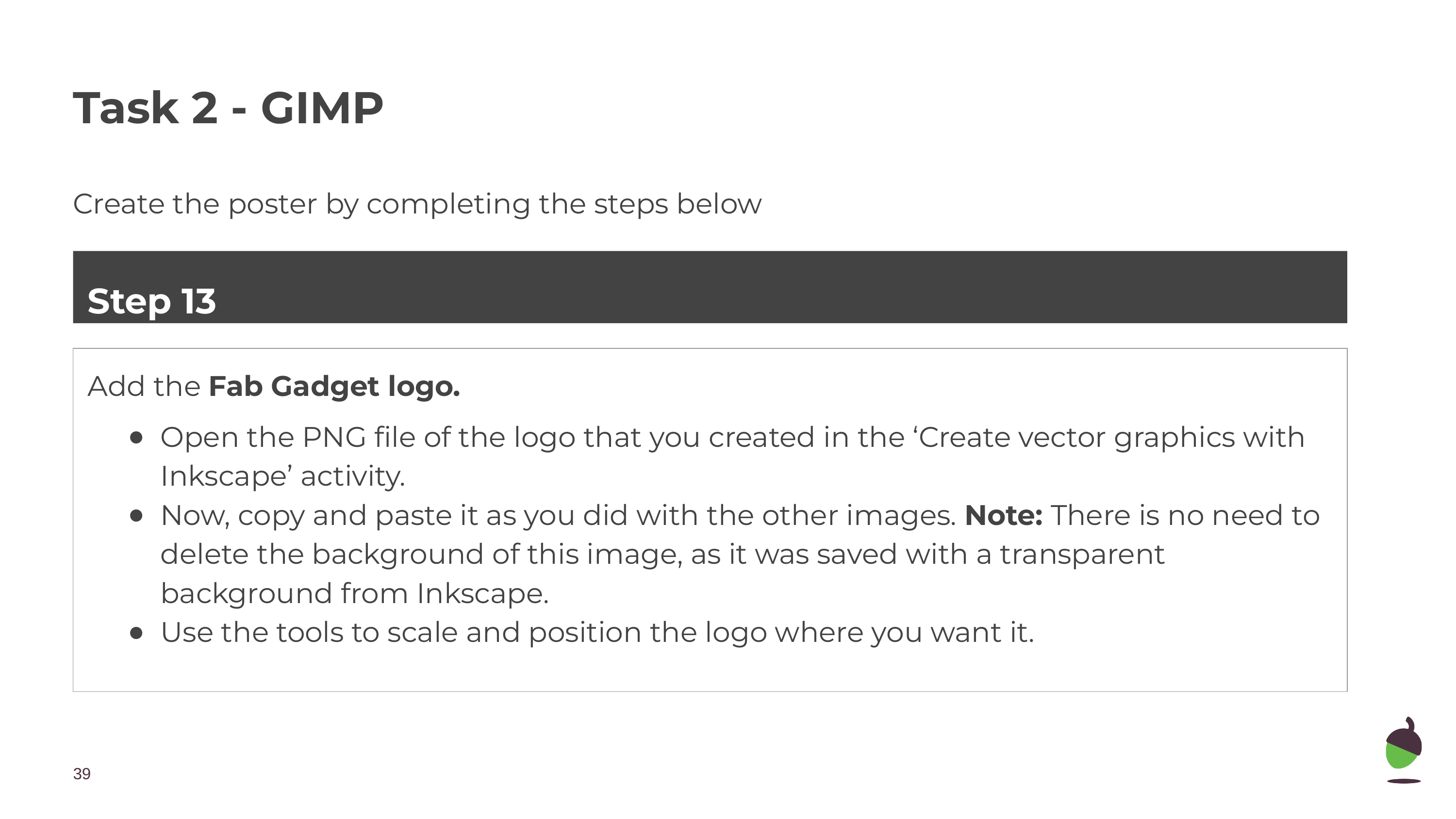

# Task 2 - GIMP
Create the poster by completing the steps below
Step 13
Add the Fab Gadget logo.
Open the PNG file of the logo that you created in the ‘Create vector graphics with Inkscape’ activity.
Now, copy and paste it as you did with the other images. Note: There is no need to delete the background of this image, as it was saved with a transparent background from Inkscape.
Use the tools to scale and position the logo where you want it.

39